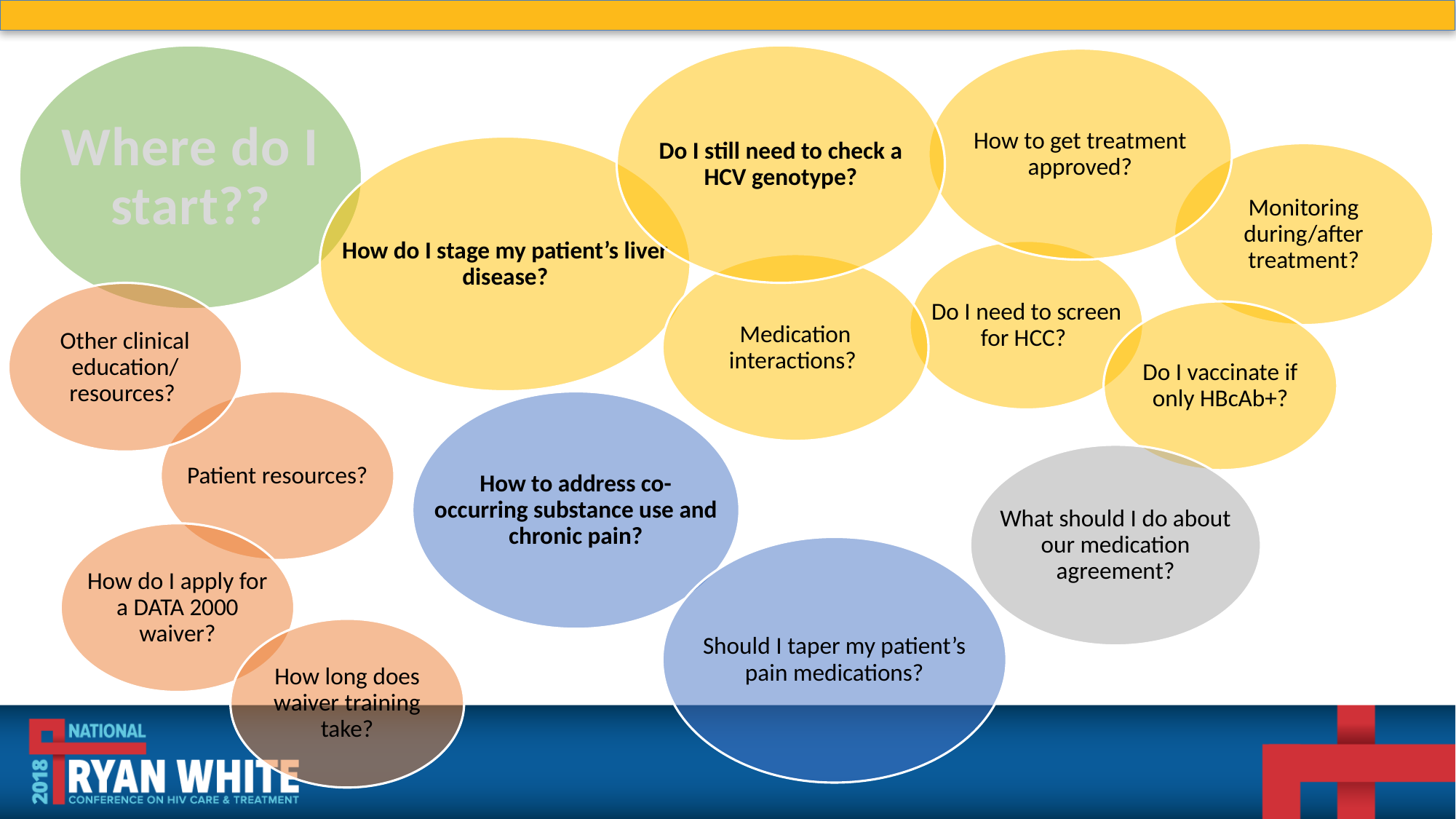

Do I still need to check a HCV genotype?
Where do I start??
How to get treatment approved?
How do I stage my patient’s liver disease?
Monitoring during/after treatment?
Do I need to screen for HCC?
Medication interactions?
Other clinical education/ resources?
Do I vaccinate if only HBcAb+?
How to address co-occurring substance use and chronic pain?
Patient resources?
What should I do about our medication agreement?
How do I apply for a DATA 2000 waiver?
Should I taper my patient’s pain medications?
How long does waiver training take?